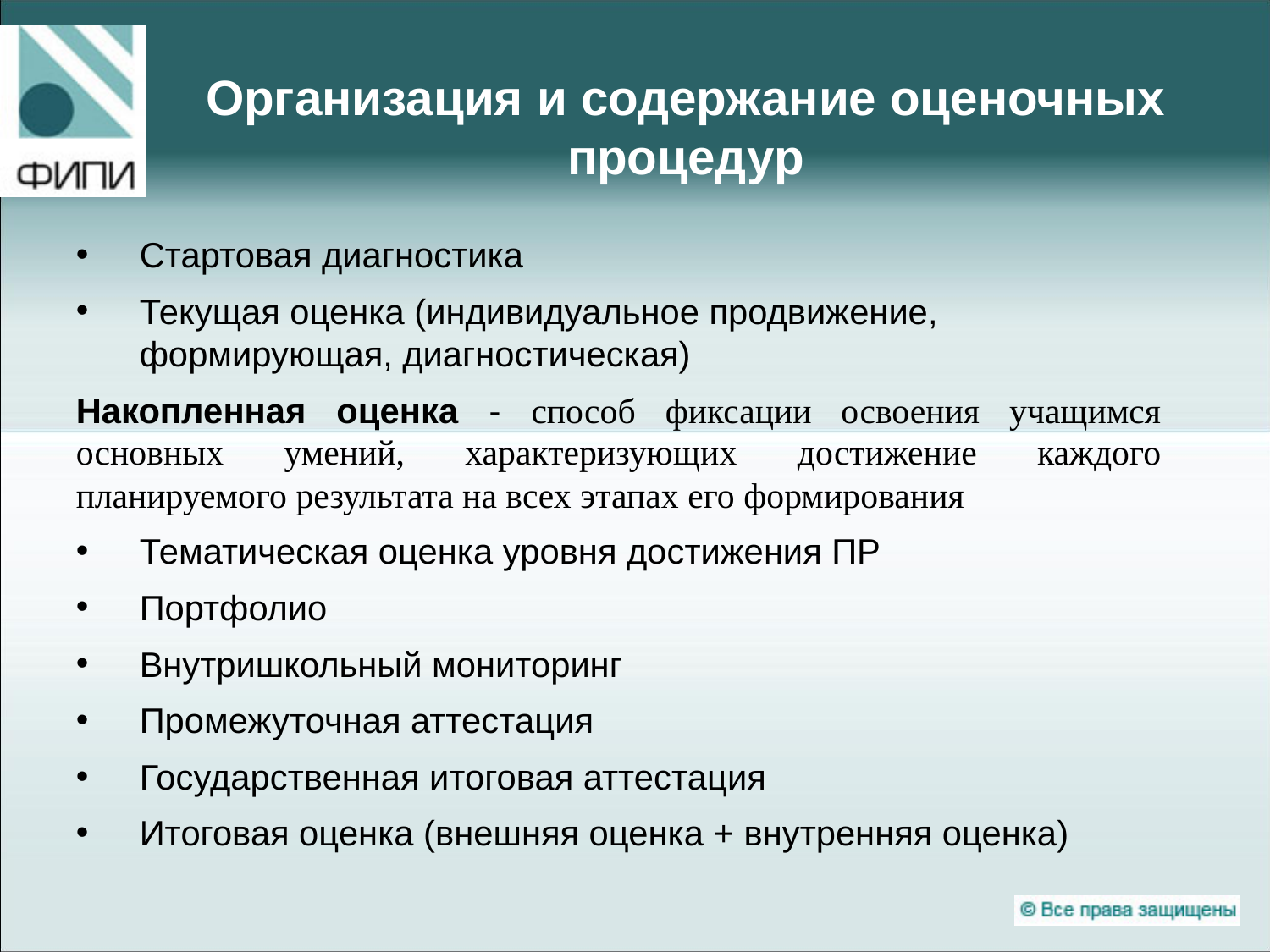

# Организация и содержание оценочных процедур
Стартовая диагностика
Текущая оценка (индивидуальное продвижение, формирующая, диагностическая)
Накопленная оценка - способ фиксации освоения учащимся основных умений, характеризующих достижение каждого планируемого результата на всех этапах его формирования
Тематическая оценка уровня достижения ПР
Портфолио
Внутришкольный мониторинг
Промежуточная аттестация
Государственная итоговая аттестация
Итоговая оценка (внешняя оценка + внутренняя оценка)